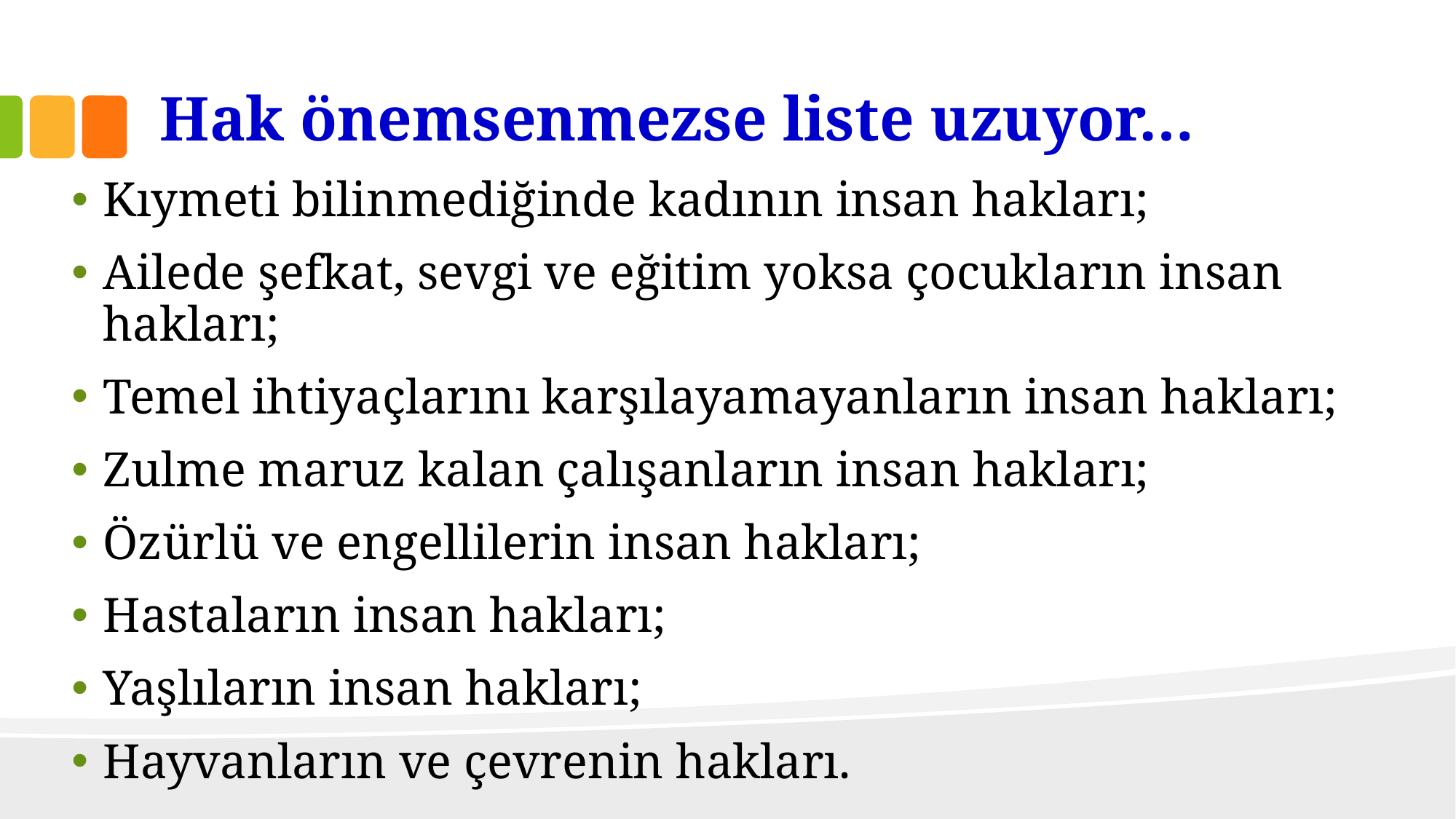

# Hak önemsenmezse liste uzuyor…
Kıymeti bilinmediğinde kadının insan hakları;
Ailede şefkat, sevgi ve eğitim yoksa çocukların insan hakları;
Temel ihtiyaçlarını karşılayamayanların insan hakları;
Zulme maruz kalan çalışanların insan hakları;
Özürlü ve engellilerin insan hakları;
Hastaların insan hakları;
Yaşlıların insan hakları;
Hayvanların ve çevrenin hakları.